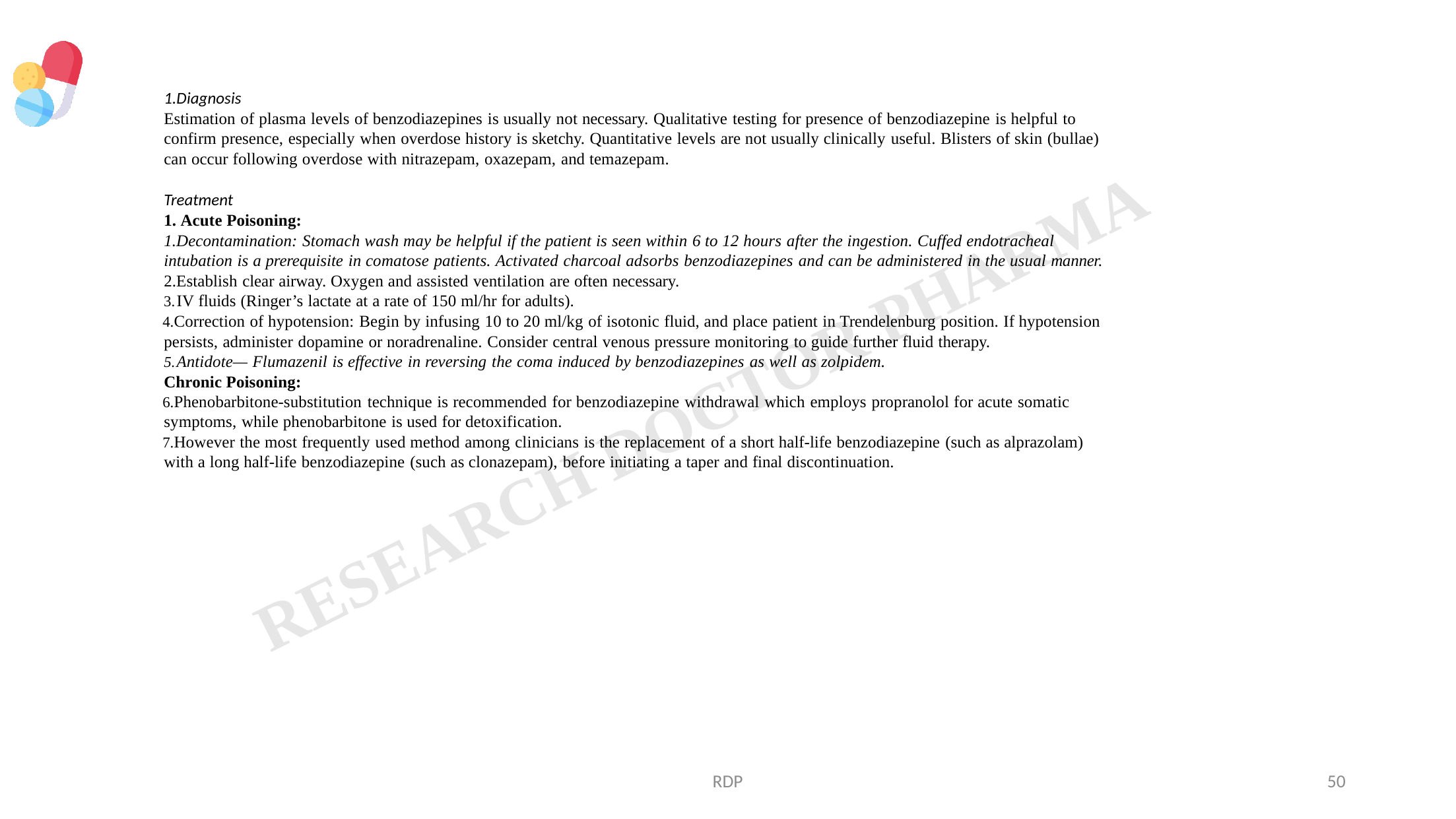

1.Diagnosis
Estimation of plasma levels of benzodiazepines is usually not necessary. Qualitative testing for presence of benzodiazepine is helpful to  confirm presence, especially when overdose history is sketchy. Quantitative levels are not usually clinically useful. Blisters of skin (bullae)  can occur following overdose with nitrazepam, oxazepam, and temazepam.

Treatment
1. Acute Poisoning:
1.Decontamination: Stomach wash may be helpful if the patient is seen within 6 to 12 hours after the ingestion. Cuffed endotracheal  intubation is a prerequisite in comatose patients. Activated charcoal adsorbs benzodiazepines and can be administered in the usual manner.  2.Establish clear airway. Oxygen and assisted ventilation are often necessary.
IV fluids (Ringer’s lactate at a rate of 150 ml/hr for adults).
Correction of hypotension: Begin by infusing 10 to 20 ml/kg of isotonic fluid, and place patient in Trendelenburg position. If hypotension  persists, administer dopamine or noradrenaline. Consider central venous pressure monitoring to guide further fluid therapy.
Antidote— Flumazenil is effective in reversing the coma induced by benzodiazepines as well as zolpidem.
Chronic Poisoning:
Phenobarbitone-substitution technique is recommended for benzodiazepine withdrawal which employs propranolol for acute somatic  symptoms, while phenobarbitone is used for detoxification.
However the most frequently used method among clinicians is the replacement of a short half-life benzodiazepine (such as alprazolam)  with a long half-life benzodiazepine (such as clonazepam), before initiating a taper and final discontinuation.
RDP
50